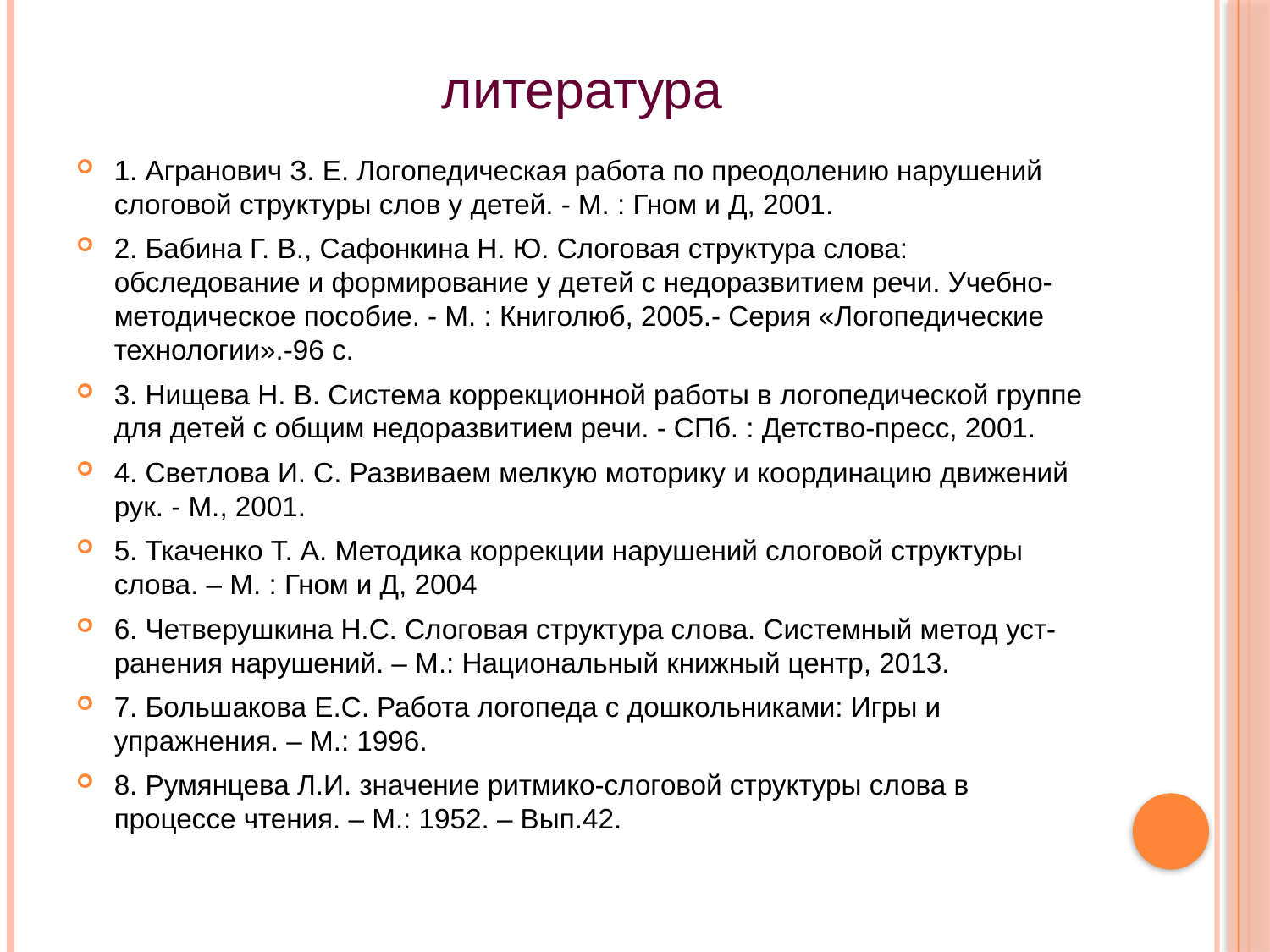

литература
1. Агранович З. Е. Логопедическая работа по преодолению нарушений слоговой структуры слов у детей. - М. : Гном и Д, 2001.
2. Бабина Г. В., Сафонкина Н. Ю. Слоговая структура слова: обследование и формирование у детей с недоразвитием речи. Учебно-методическое пособие. - М. : Книголюб, 2005.- Серия «Логопедические технологии».-96 с.
3. Нищева Н. В. Система коррекционной работы в логопедической группе для детей с общим недоразвитием речи. - СПб. : Детство-пресс, 2001.
4. Светлова И. С. Развиваем мелкую моторику и координацию движений рук. - М., 2001.
5. Ткаченко Т. А. Методика коррекции нарушений слоговой структуры слова. – М. : Гном и Д, 2004
6. Четверушкина Н.С. Слоговая структура слова. Системный метод уст-ранения нарушений. – М.: Национальный книжный центр, 2013.
7. Большакова Е.С. Работа логопеда с дошкольниками: Игры и упражнения. – М.: 1996.
8. Румянцева Л.И. значение ритмико-слоговой структуры слова в процессе чтения. – М.: 1952. – Вып.42.